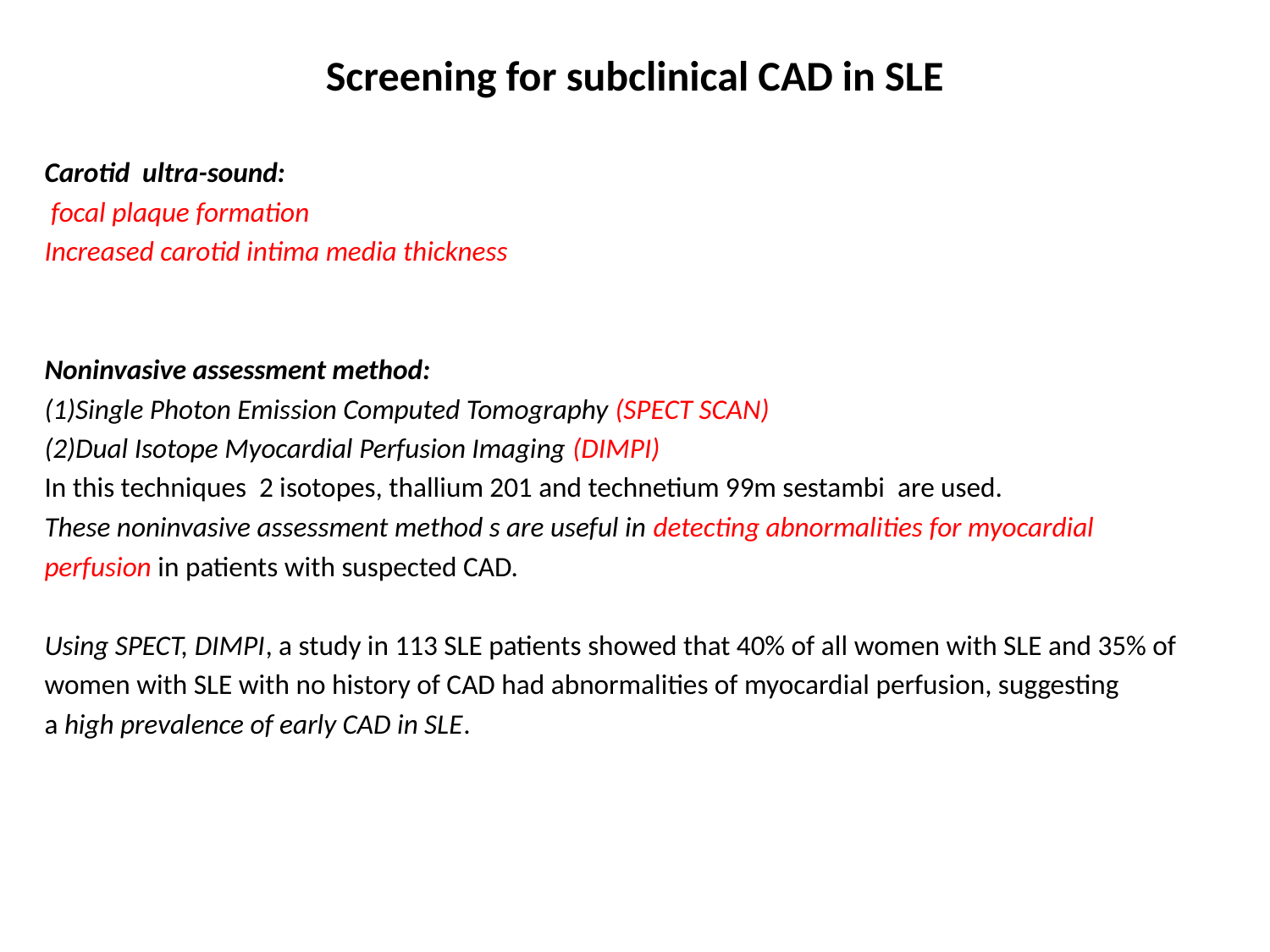

# Screening for subclinical CAD in SLE
Carotid  ultra-sound:
 focal plaque formation
Increased carotid intima media thickness

Noninvasive assessment method:
(1)Single Photon Emission Computed Tomography (SPECT SCAN)
(2)Dual Isotope Myocardial Perfusion Imaging (DIMPI)
In this techniques  2 isotopes, thallium 201 and technetium 99m sestambi  are used.
These noninvasive assessment method s are useful in detecting abnormalities for myocardial
perfusion in patients with suspected CAD.

Using SPECT, DIMPI, a study in 113 SLE patients showed that 40% of all women with SLE and 35% of
women with SLE with no history of CAD had abnormalities of myocardial perfusion, suggesting
a high prevalence of early CAD in SLE.